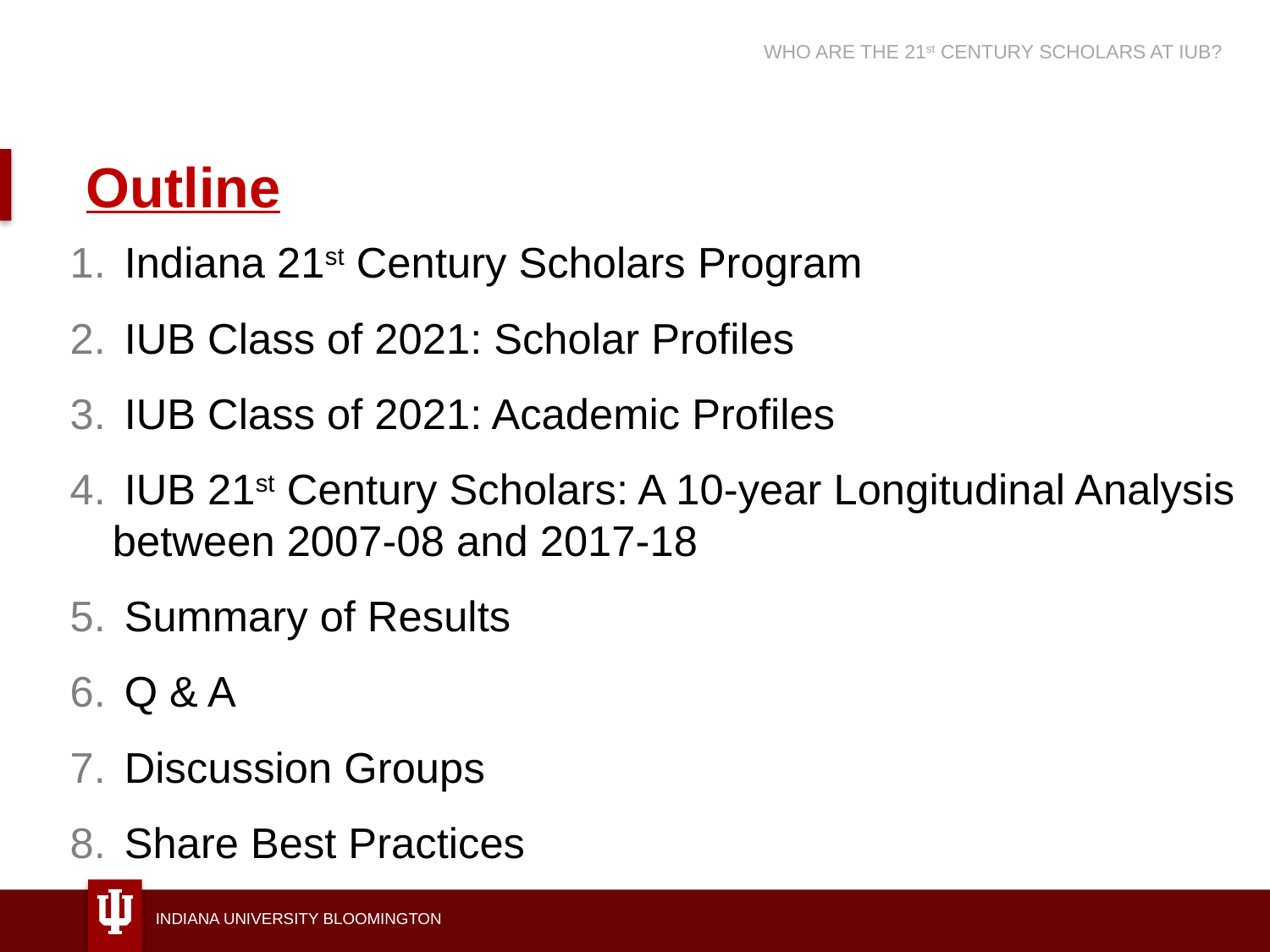

WHO ARE THE 21st CENTURY SCHOLARS AT IUB?
# Outline
 Indiana 21st Century Scholars Program
 IUB Class of 2021: Scholar Profiles
 IUB Class of 2021: Academic Profiles
 IUB 21st Century Scholars: A 10-year Longitudinal Analysis between 2007-08 and 2017-18
 Summary of Results
 Q & A
 Discussion Groups
 Share Best Practices